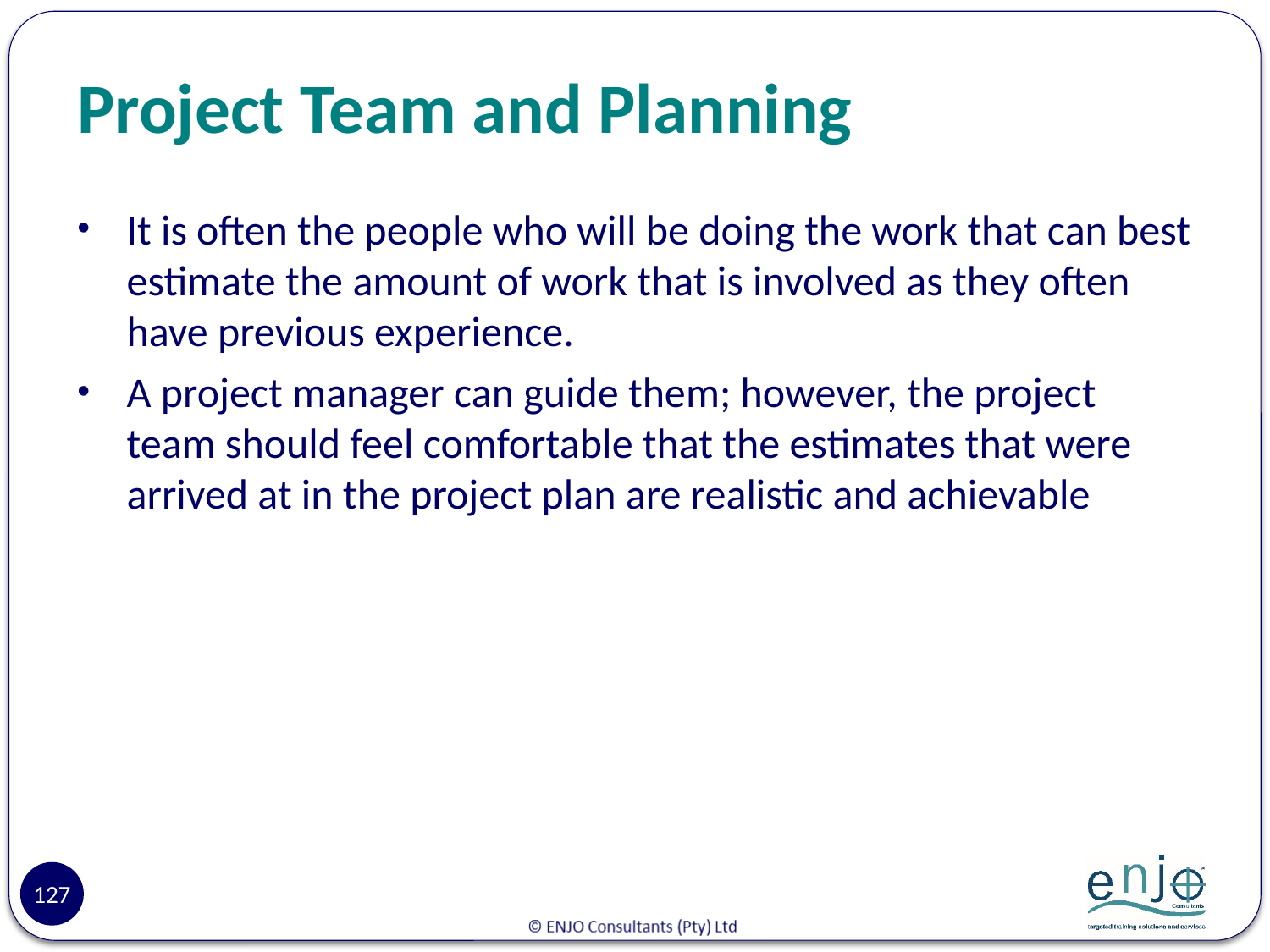

# Project Team and Planning
It is often the people who will be doing the work that can best estimate the amount of work that is involved as they often have previous experience.
A project manager can guide them; however, the project team should feel comfortable that the estimates that were arrived at in the project plan are realistic and achievable
127